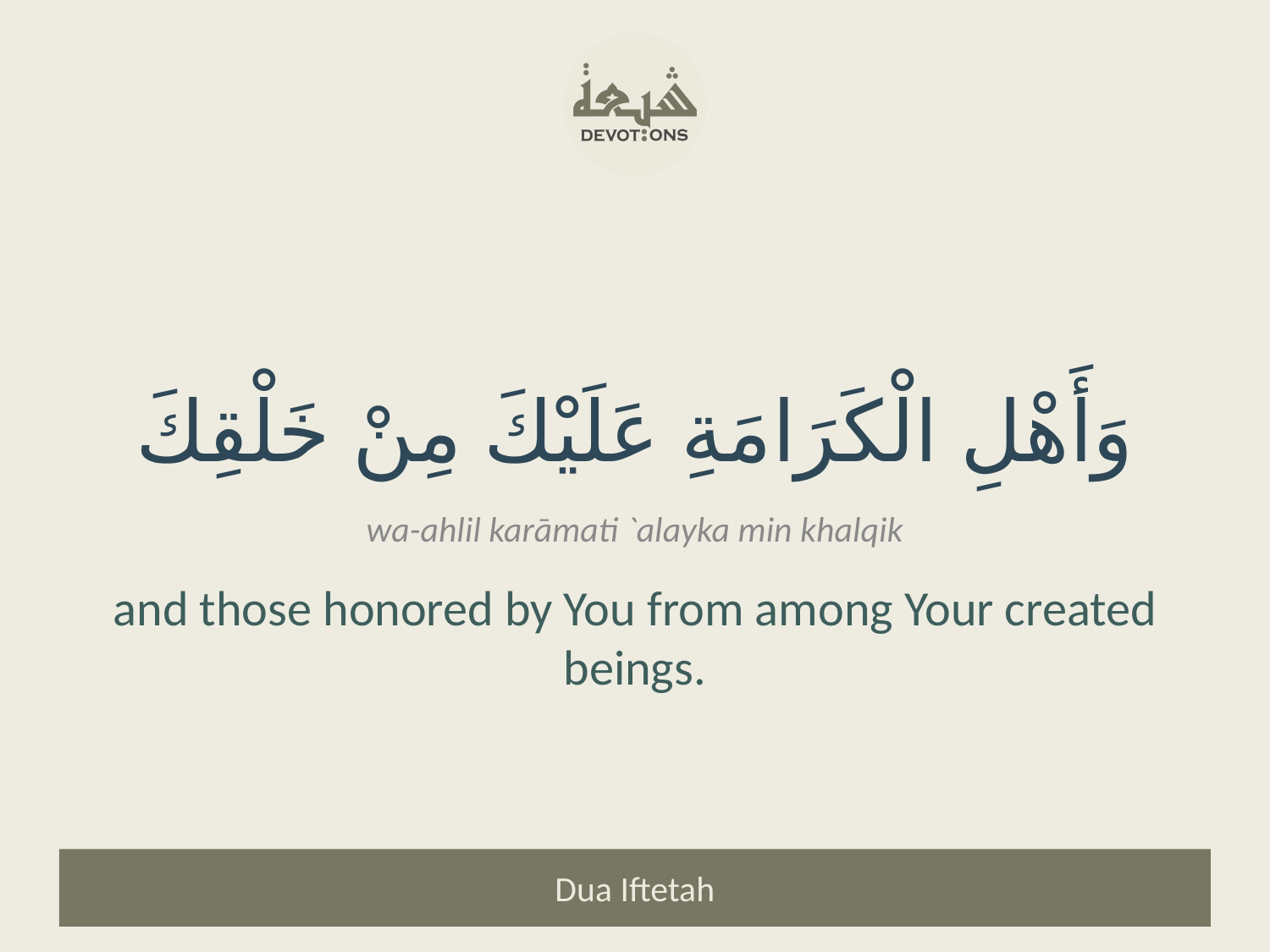

وَأَهْلِ الْكَرَامَةِ عَلَيْكَ مِنْ خَلْقِكَ
wa-ahlil karāmati `alayka min khalqik
and those honored by You from among Your created beings.
Dua Iftetah